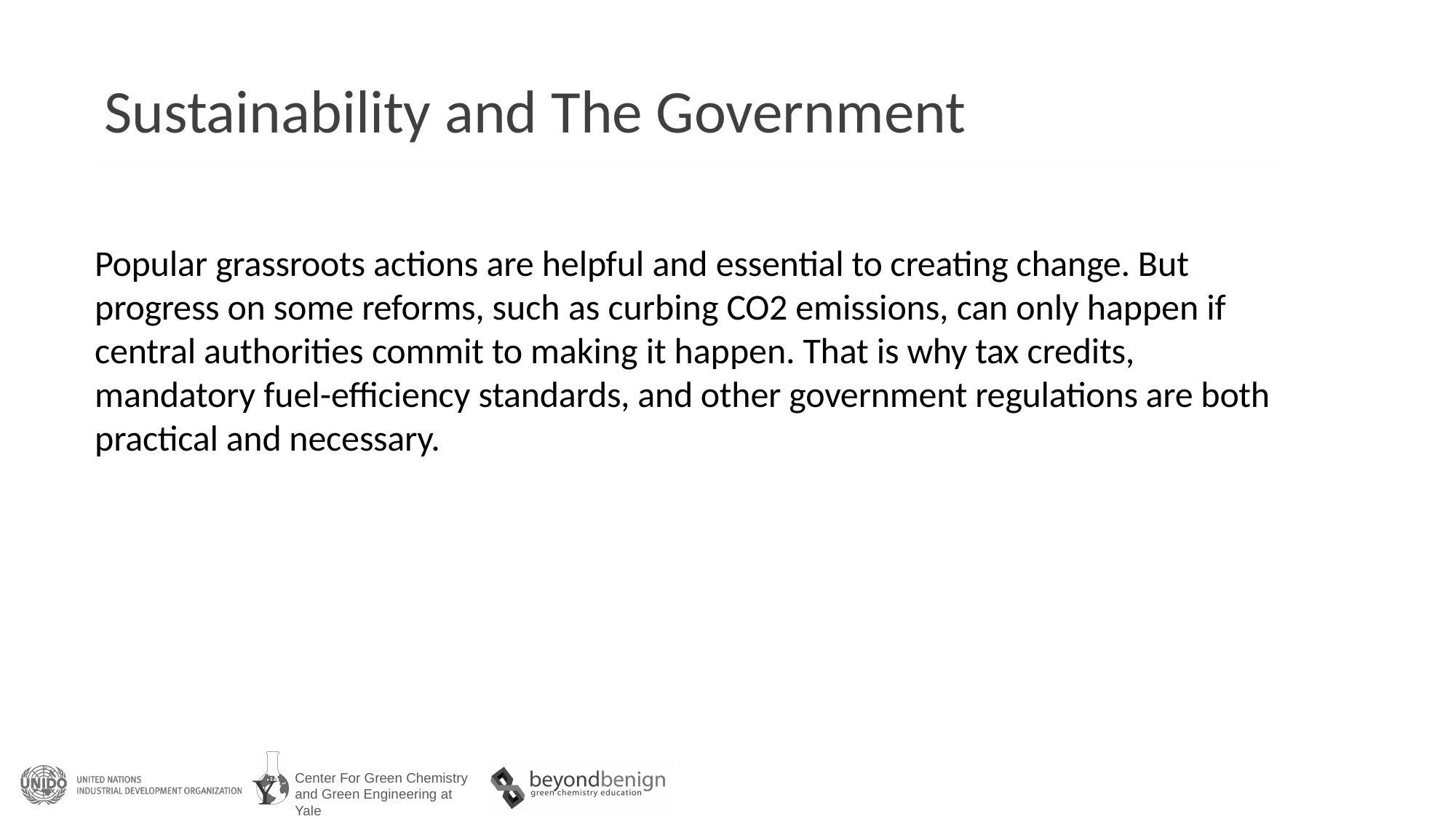

Sustainability and The Government
Popular grassroots actions are helpful and essential to creating change. But progress on some reforms, such as curbing CO2 emissions, can only happen if central authorities commit to making it happen. That is why tax credits, mandatory fuel-efficiency standards, and other government regulations are both practical and necessary.